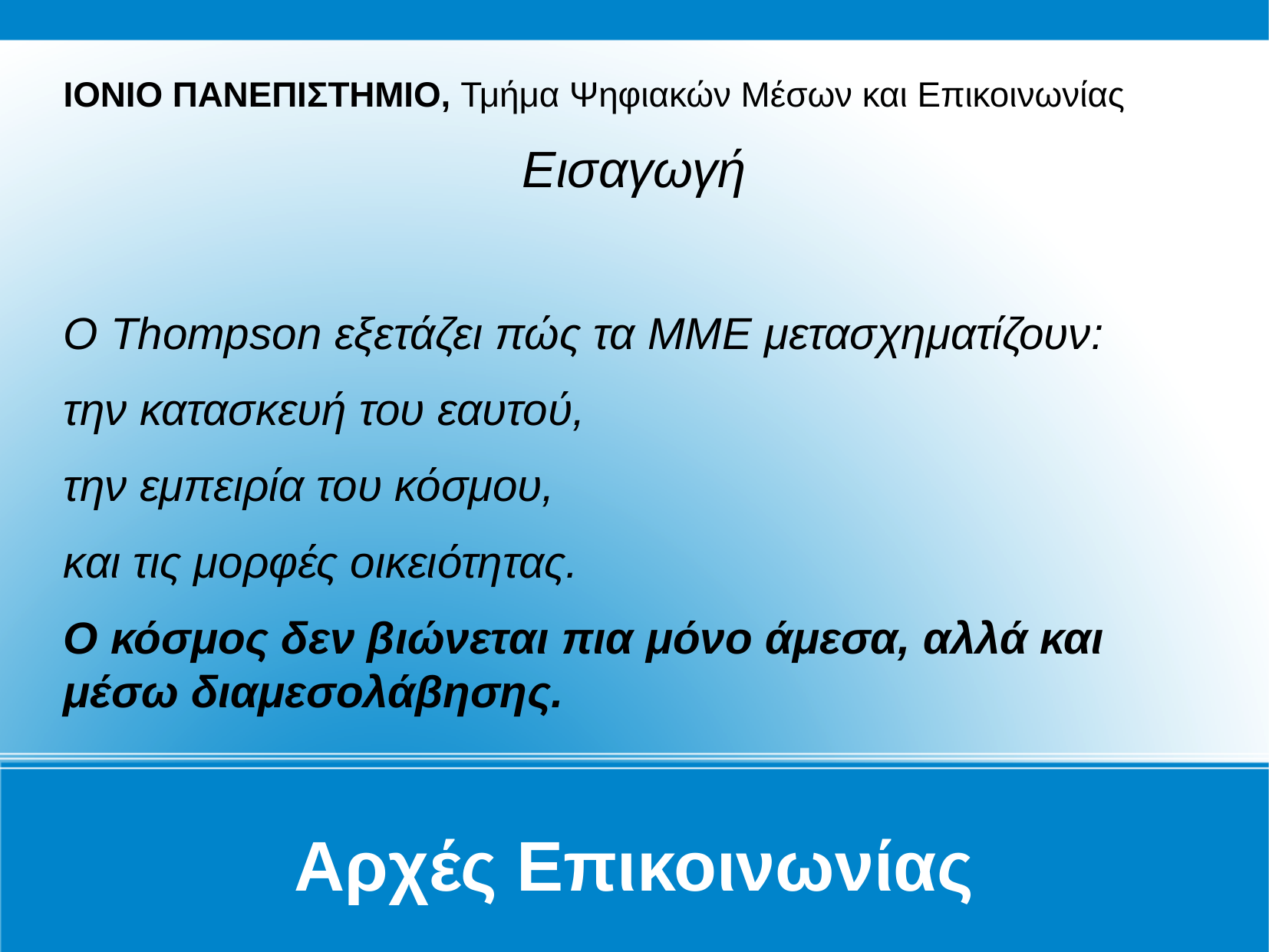

ΙΟΝΙΟ ΠΑΝΕΠΙΣΤΗΜΙΟ, Τμήμα Ψηφιακών Μέσων και Επικοινωνίας
Εισαγωγή

Ο Thompson εξετάζει πώς τα ΜΜΕ μετασχηματίζουν:
την κατασκευή του εαυτού,
την εμπειρία του κόσμου,
και τις μορφές οικειότητας.
Ο κόσμος δεν βιώνεται πια μόνο άμεσα, αλλά και μέσω διαμεσολάβησης.
Αρχές Επικοινωνίας